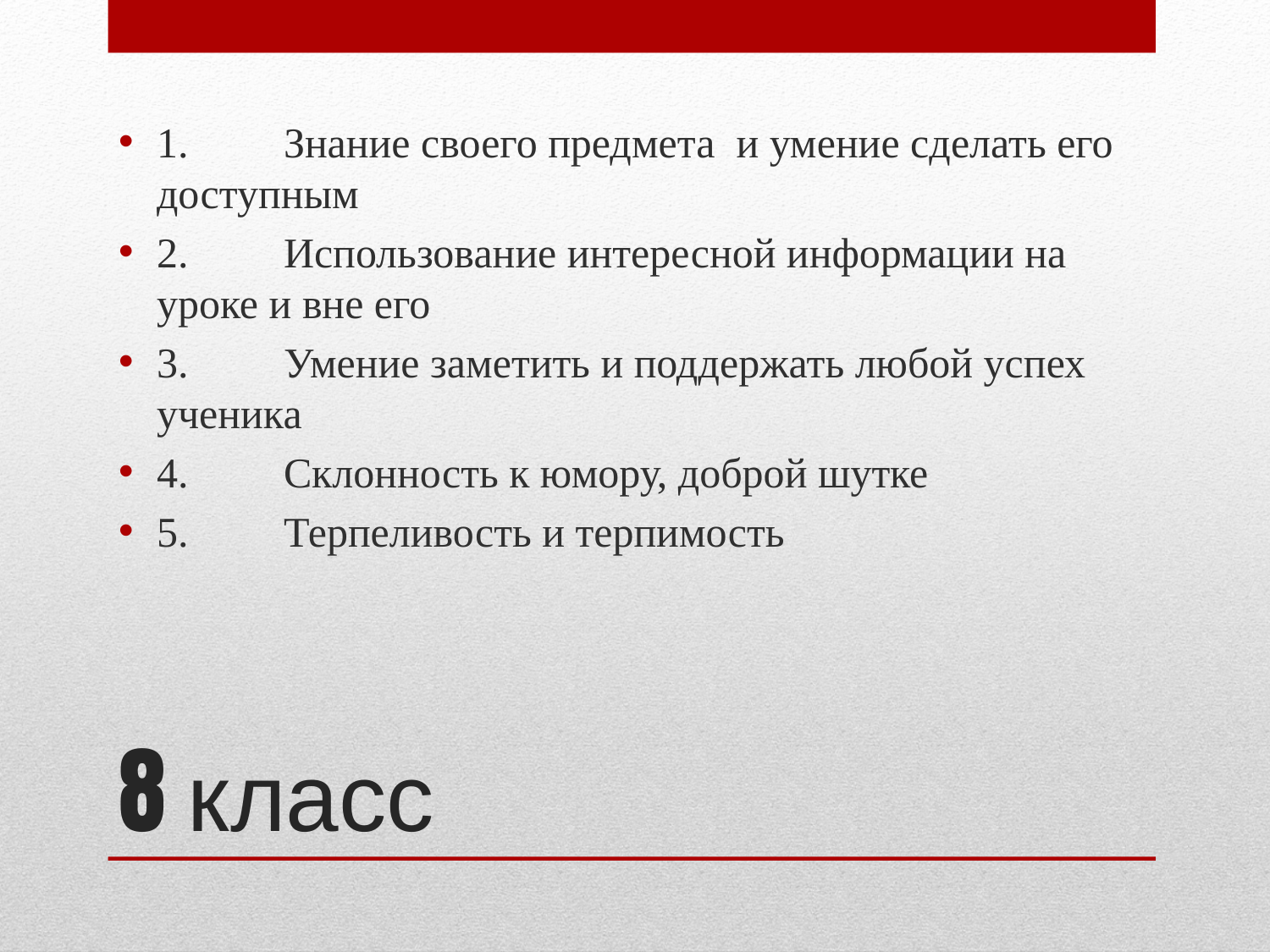

1.	Знание своего предмета  и умение сделать его доступным
2.	Использование интересной информации на уроке и вне его
3.	Умение заметить и поддержать любой успех ученика
4.	Склонность к юмору, доброй шутке
5.	Терпеливость и терпимость

# 8 класс